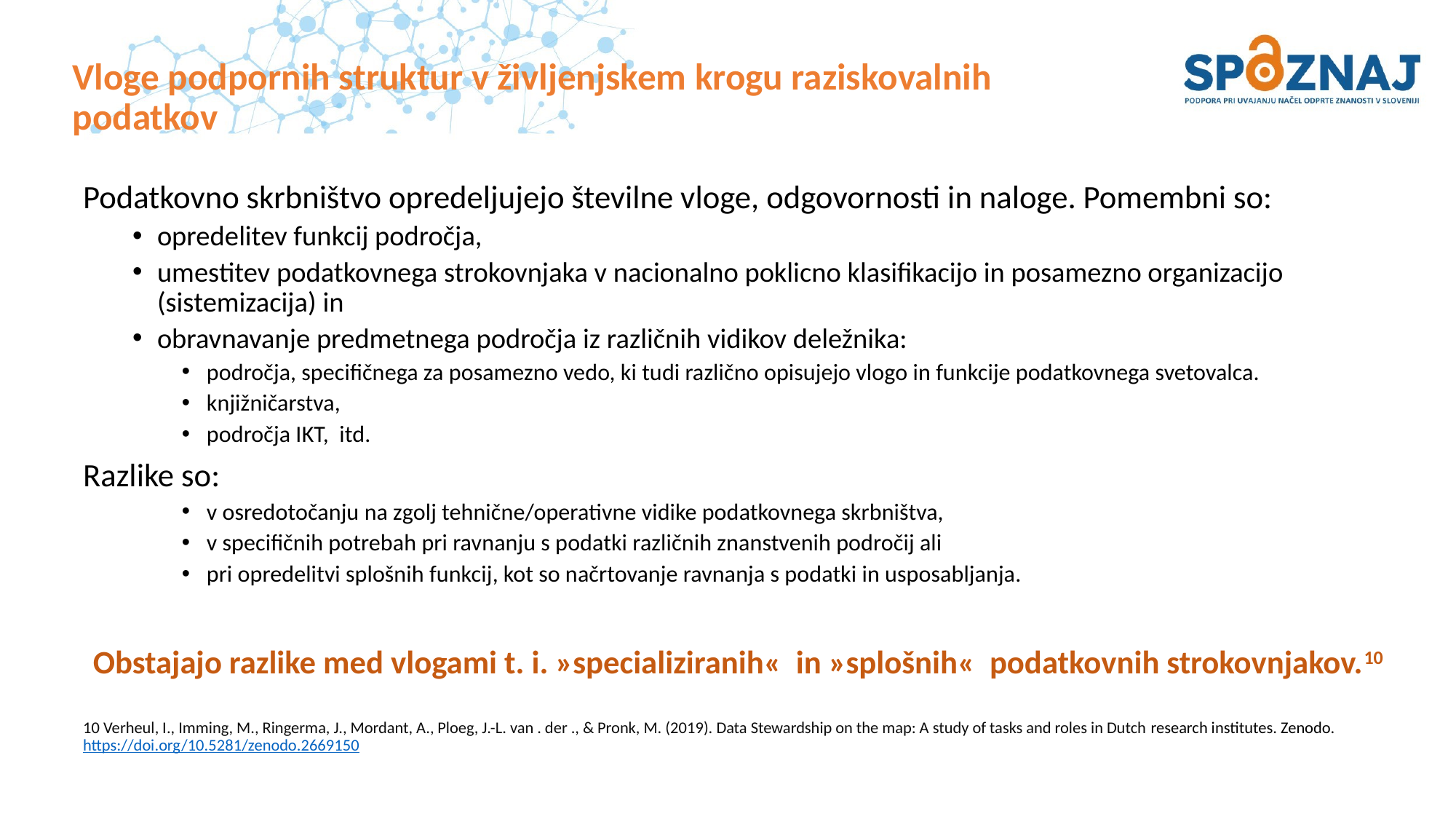

# Vloge podpornih struktur v življenjskem krogu raziskovalnih podatkov
Podatkovno skrbništvo opredeljujejo številne vloge, odgovornosti in naloge. Pomembni so:
opredelitev funkcij področja,
umestitev podatkovnega strokovnjaka v nacionalno poklicno klasifikacijo in posamezno organizacijo (sistemizacija) in
obravnavanje predmetnega področja iz različnih vidikov deležnika:
področja, specifičnega za posamezno vedo, ki tudi različno opisujejo vlogo in funkcije podatkovnega svetovalca.
knjižničarstva,
področja IKT,  itd.
Razlike so:
v osredotočanju na zgolj tehnične/operativne vidike podatkovnega skrbništva,
v specifičnih potrebah pri ravnanju s podatki različnih znanstvenih področij ali
pri opredelitvi splošnih funkcij, kot so načrtovanje ravnanja s podatki in usposabljanja.

Obstajajo razlike med vlogami t. i. »specializiranih«  in »splošnih«  podatkovnih strokovnjakov.10

10 Verheul, I., Imming, M., Ringerma, J., Mordant, A., Ploeg, J.-L. van . der ., & Pronk, M. (2019). Data Stewardship on the map: A study of tasks and roles in Dutch research institutes. Zenodo. https://doi.org/10.5281/zenodo.2669150